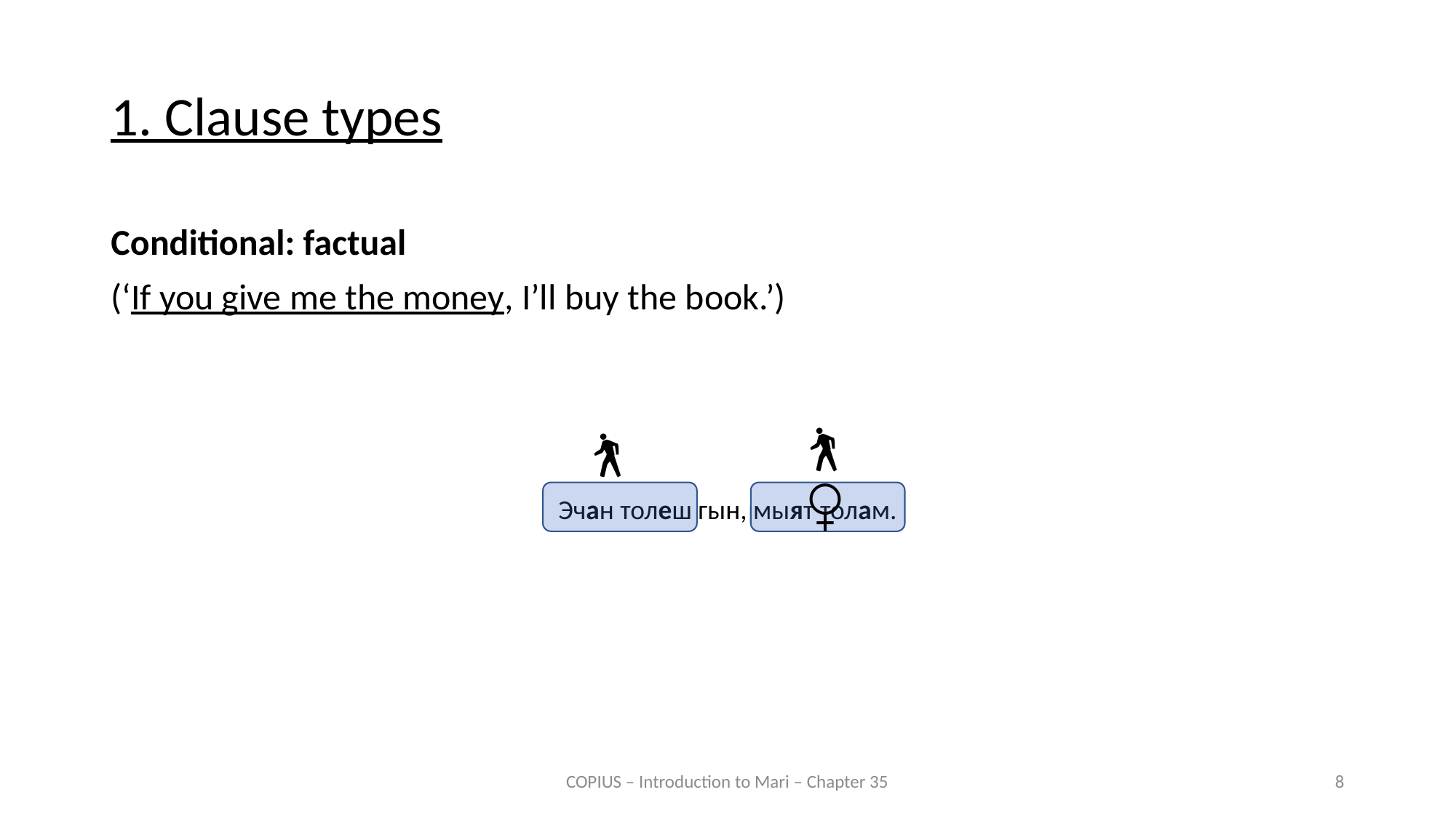

1. Clause types
Conditional: factual
(‘If you give me the money, I’ll buy the book.’)
🚶‍♀️
🚶

Эчан толеш гын, мыят толам.
COPIUS – Introduction to Mari – Chapter 35
8